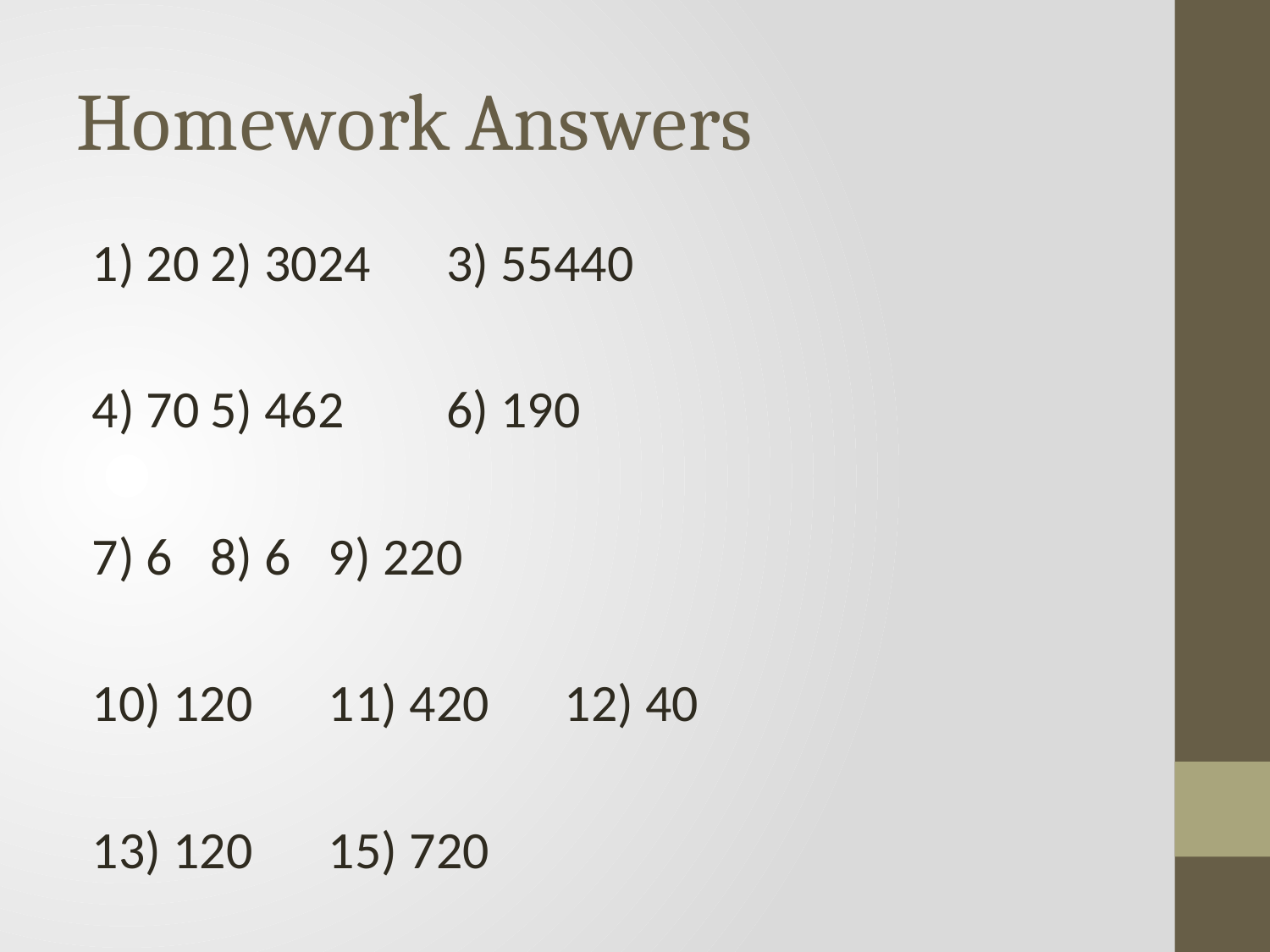

# Homework Answers
1) 20			2) 3024		3) 55440

4) 70			5) 462		6) 190

7) 6			8) 6			9) 220

10) 120		11) 420		12) 40

13) 120		15) 720